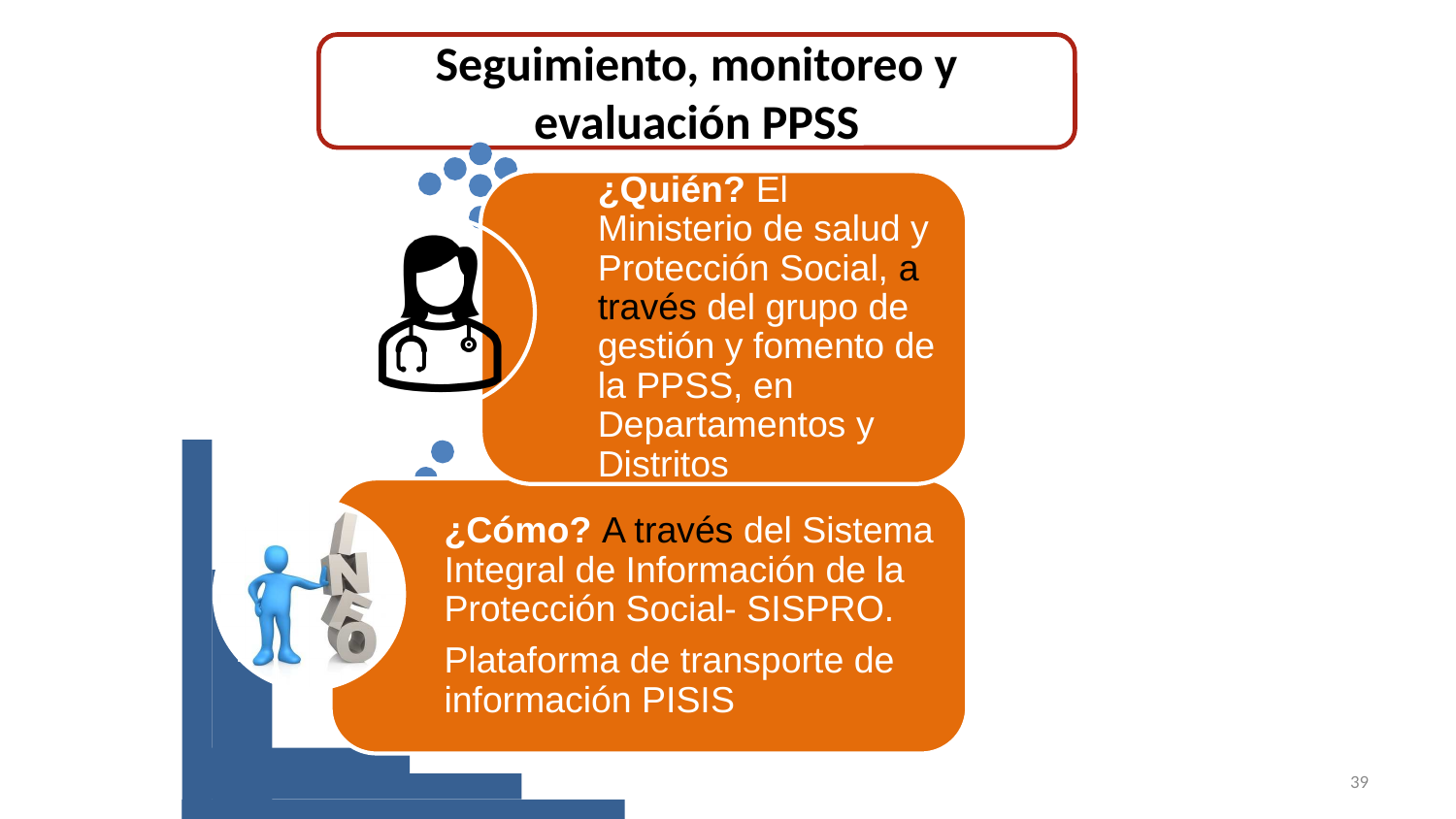

Seguimiento, monitoreo y evaluación PPSS

¿Cómo? A través del Sistema Integral de Información de la Protección Social- SISPRO.
Plataforma de transporte de información PISIS
¿Quién? El Ministerio de salud y Protección Social, a través del grupo de gestión y fomento de la PPSS, en Departamentos y Distritos

39